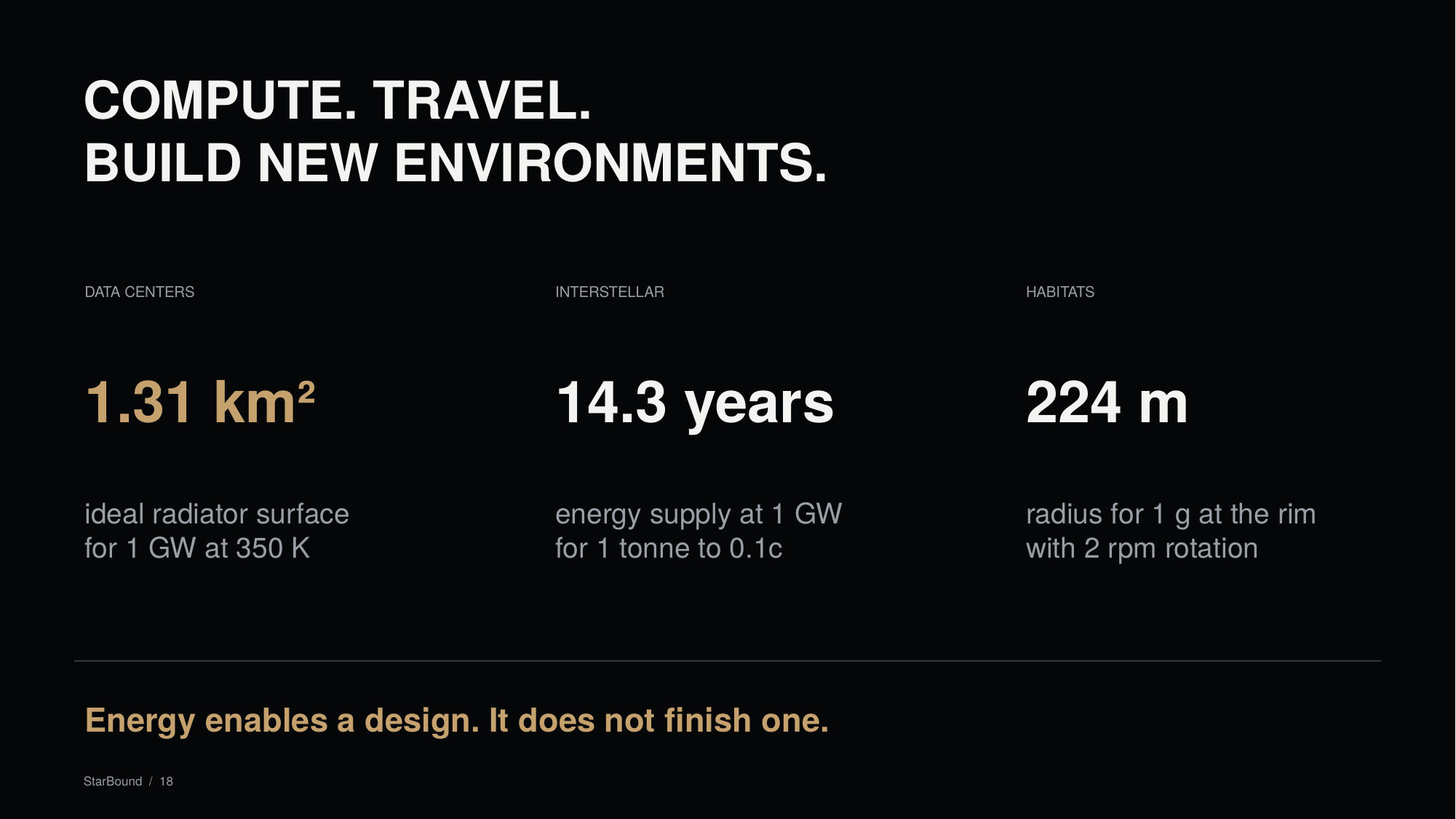

COMPUTE. TRAVEL.
BUILD NEW ENVIRONMENTS.
DATA CENTERS
INTERSTELLAR
HABITATS
1.31 km²
14.3 years
224 m
ideal radiator surface
for 1 GW at 350 K
energy supply at 1 GW
for 1 tonne to 0.1c
radius for 1 g at the rim
with 2 rpm rotation

Energy enables a design. It does not finish one.
StarBound  /  18